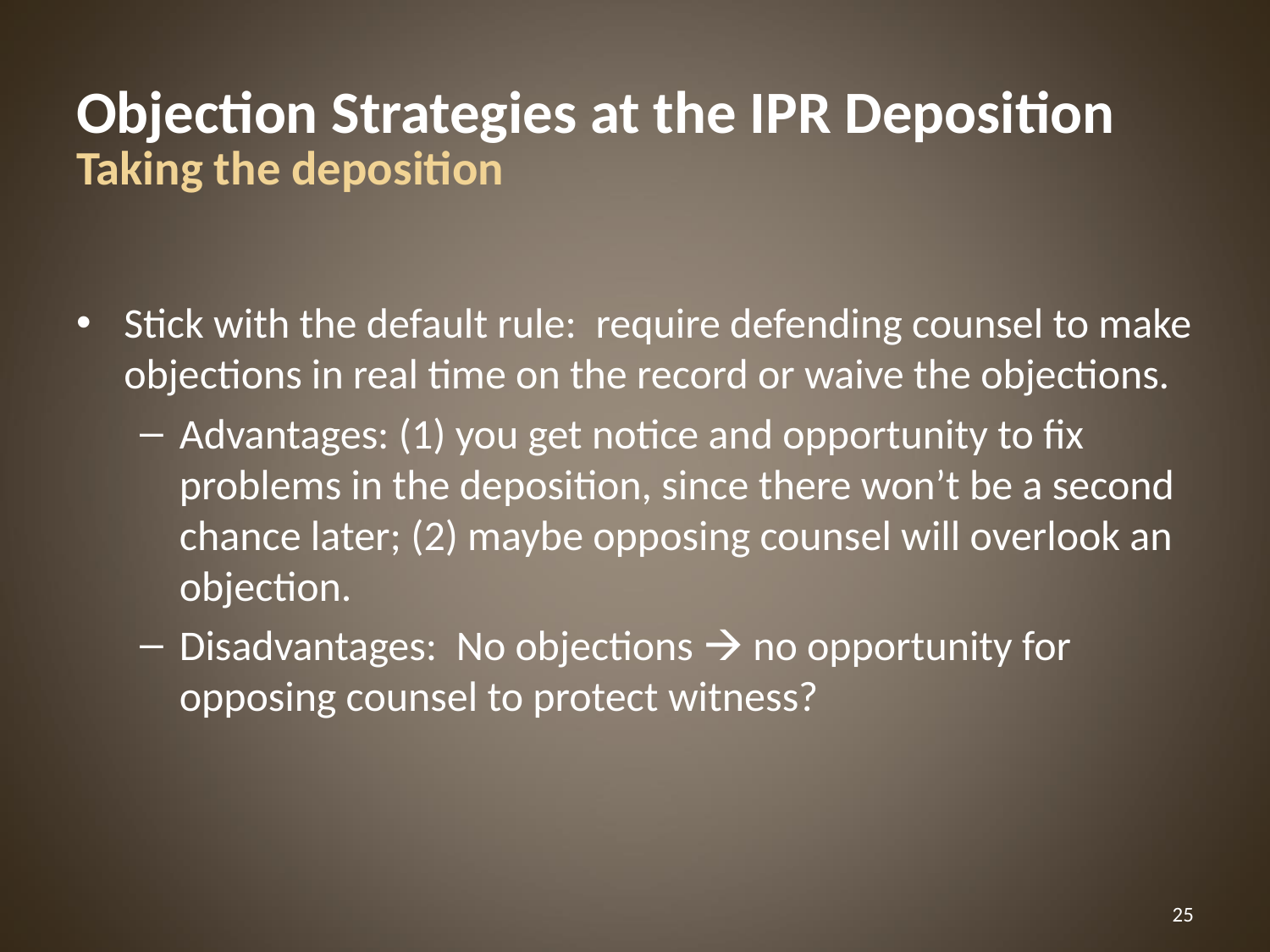

# Objection Strategies at the IPR Deposition Taking the deposition
Stick with the default rule:  require defending counsel to make objections in real time on the record or waive the objections.
Advantages: (1) you get notice and opportunity to fix problems in the deposition, since there won’t be a second chance later; (2) maybe opposing counsel will overlook an objection.
Disadvantages:  No objections 🡪 no opportunity for opposing counsel to protect witness?
25